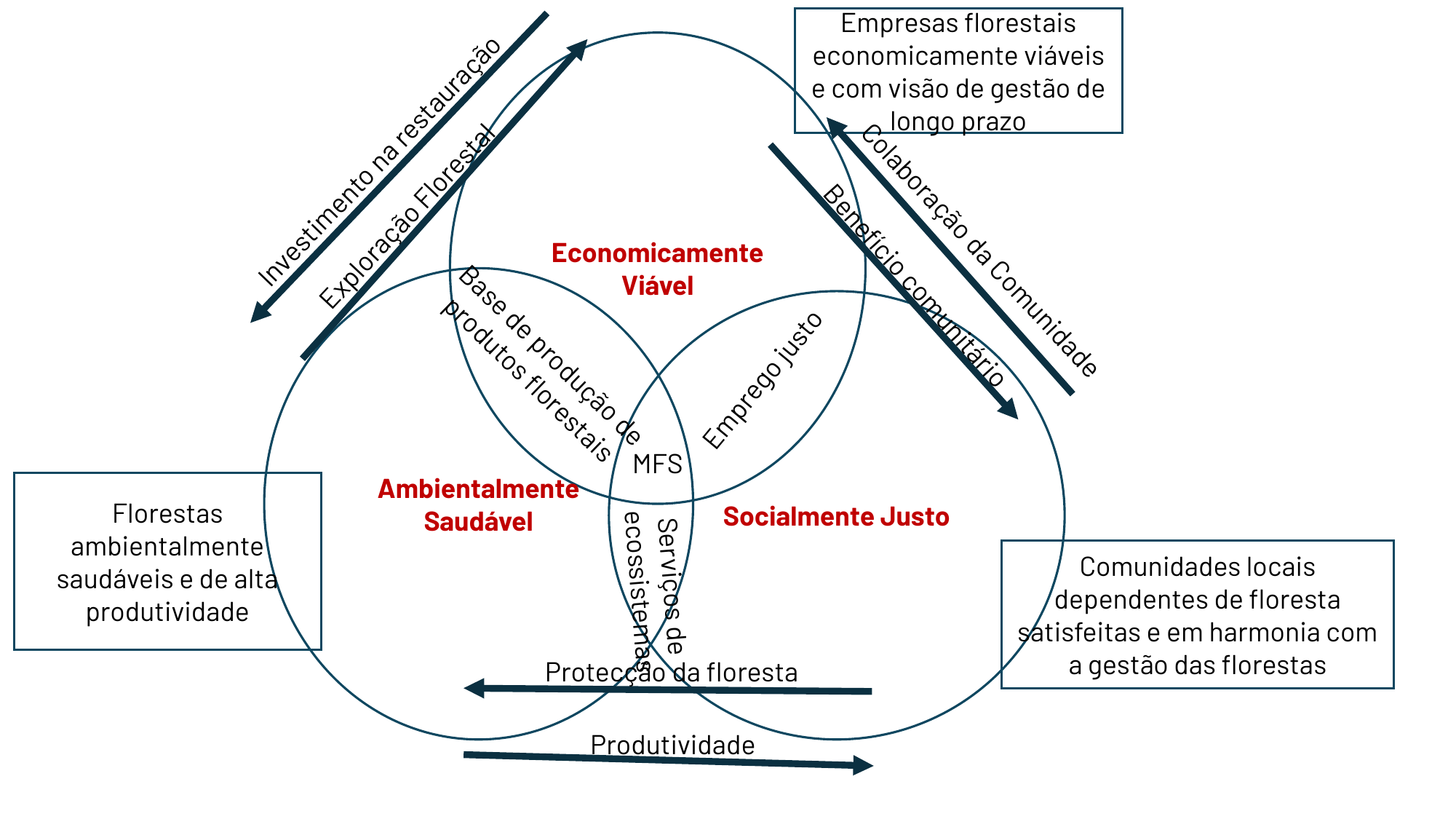

Empresas florestais economicamente viáveis e com visão de gestão de longo prazo
Economicamente Viável
Exploração Florestal
Colaboração da Comunidade
Benefício comunitário
Ambientalmente Saudável
Socialmente Justo
Base de produção de produtos florestais
Emprego justo
MFS
Florestas ambientalmente saudáveis e de alta produtividade
Serviços de
 ecossistemas
Comunidades locais dependentes de floresta satisfeitas e em harmonia com a gestão das florestas
Protecção da floresta
Produtividade
Investimento na restauração